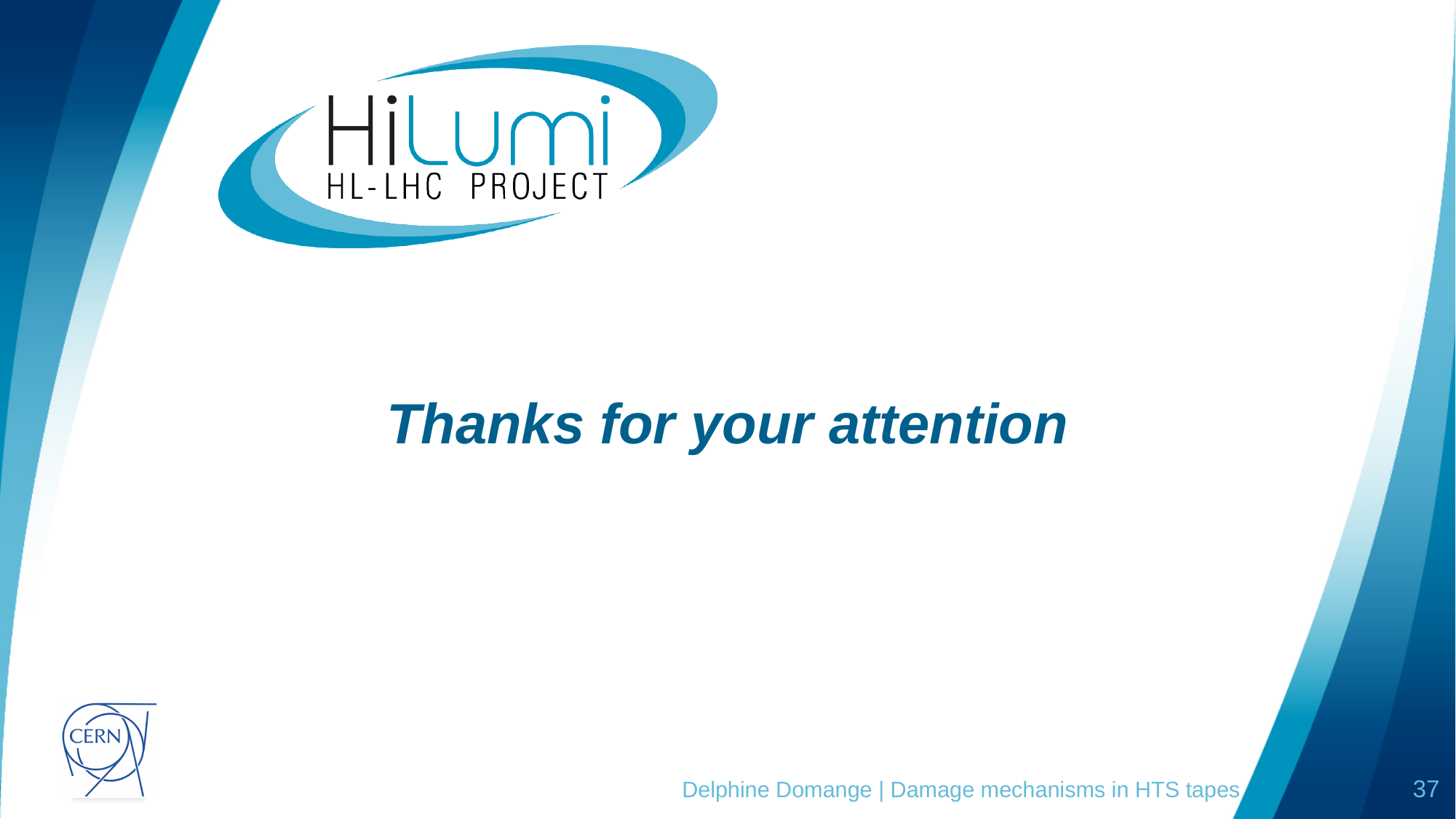

# Thanks for your attention

Delphine Domange | Damage mechanisms in HTS tapes
37